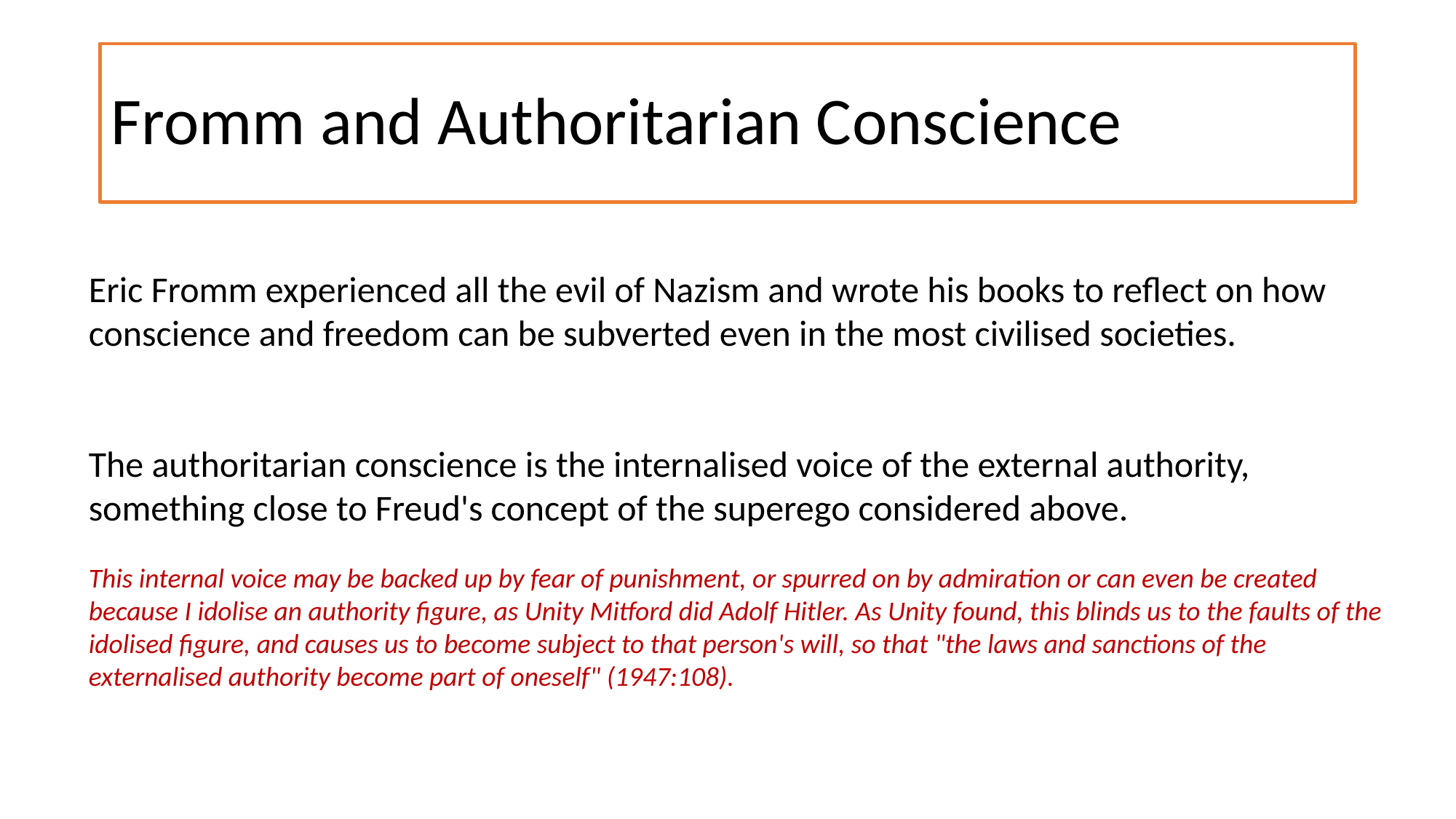

# Fromm and Authoritarian Conscience
Eric Fromm experienced all the evil of Nazism and wrote his books to reflect on how conscience and freedom can be subverted even in the most civilised societies.

The authoritarian conscience is the internalised voice of the external authority, something close to Freud's concept of the superego considered above.

This internal voice may be backed up by fear of punishment, or spurred on by admiration or can even be created because I idolise an authority figure, as Unity Mitford did Adolf Hitler. As Unity found, this blinds us to the faults of the idolised figure, and causes us to become subject to that person's will, so that "the laws and sanctions of the externalised authority become part of oneself" (1947:108).